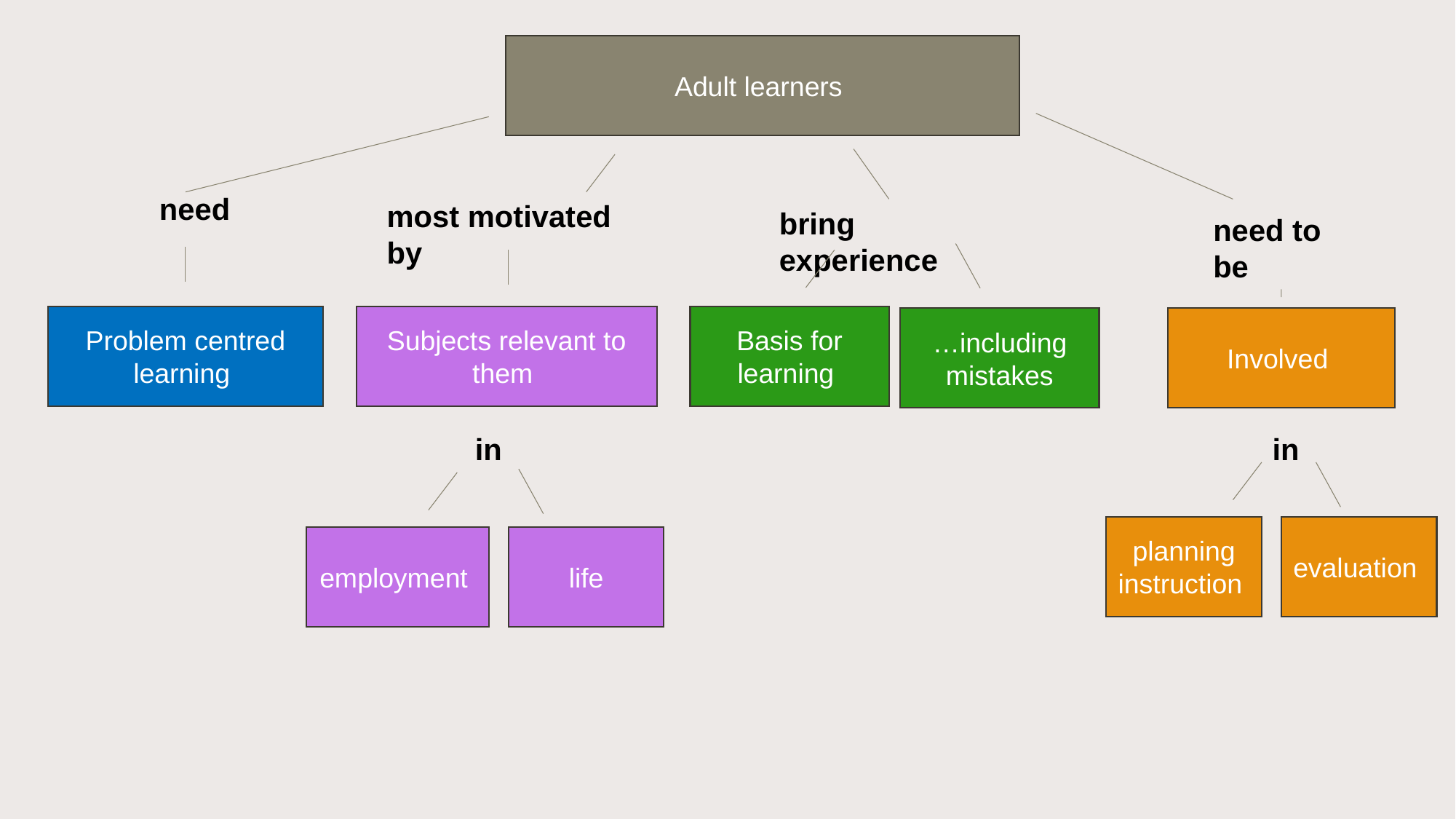

Adult learners
need
most motivated by
bring experience
need to be
Problem centred learning
Subjects relevant to them
Basis for learning
…including mistakes
Involved
in
in
planning instruction
evaluation
employment
life